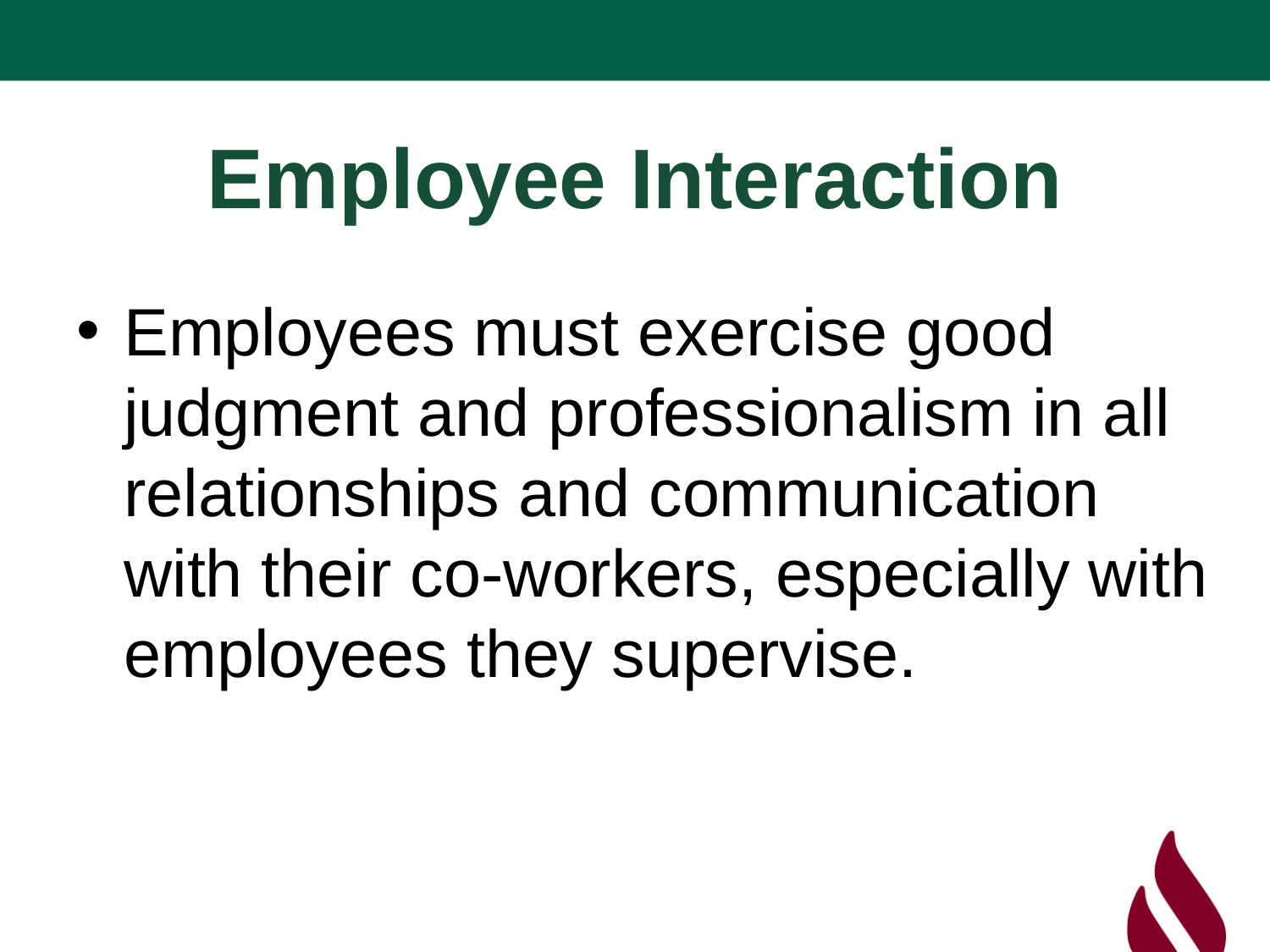

# Employee Interaction
Employees must exercise good judgment and professionalism in all relationships and communication with their co-workers, especially with employees they supervise.